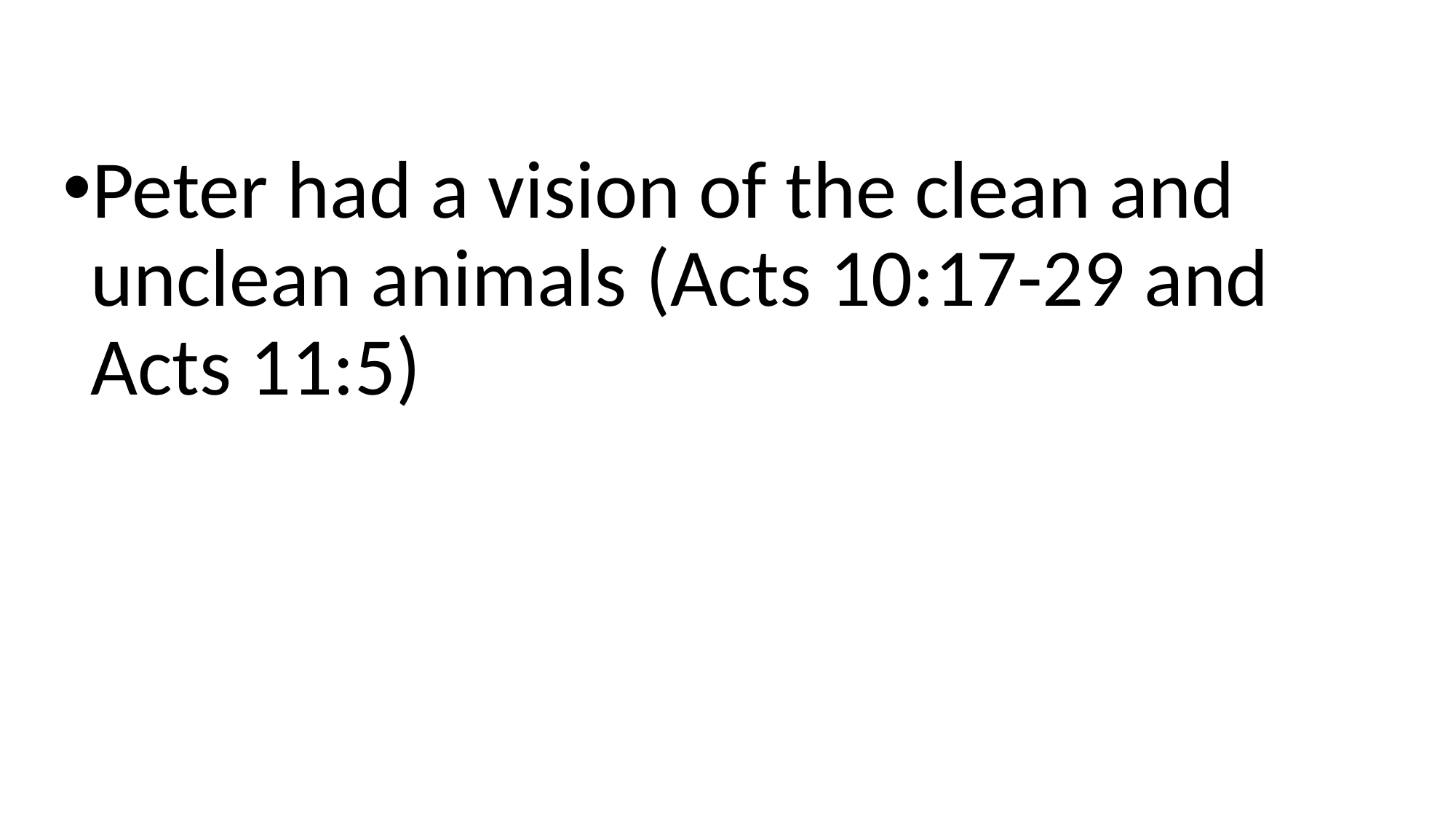

Peter had a vision of the clean and unclean animals (Acts 10:17-29 and Acts 11:5)